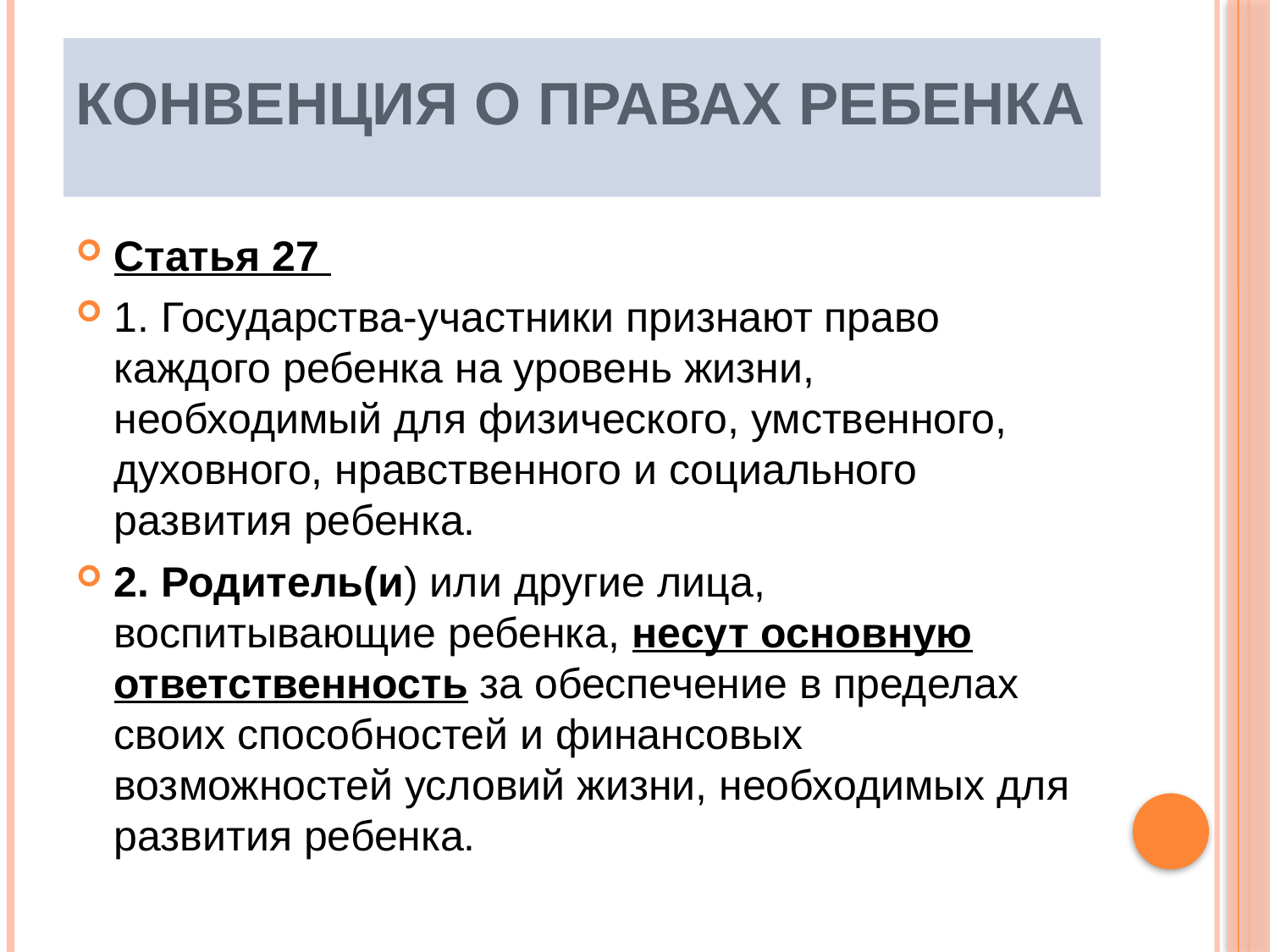

# Конвенция о правах ребенка
Статья 27
1. Государства-участники признают право каждого ребенка на уровень жизни, необходимый для физического, умственного, духовного, нравственного и социального развития ребенка.
2. Родитель(и) или другие лица, воспитывающие ребенка, несут основную ответственность за обеспечение в пределах своих способностей и финансовых возможностей условий жизни, необходимых для развития ребенка.